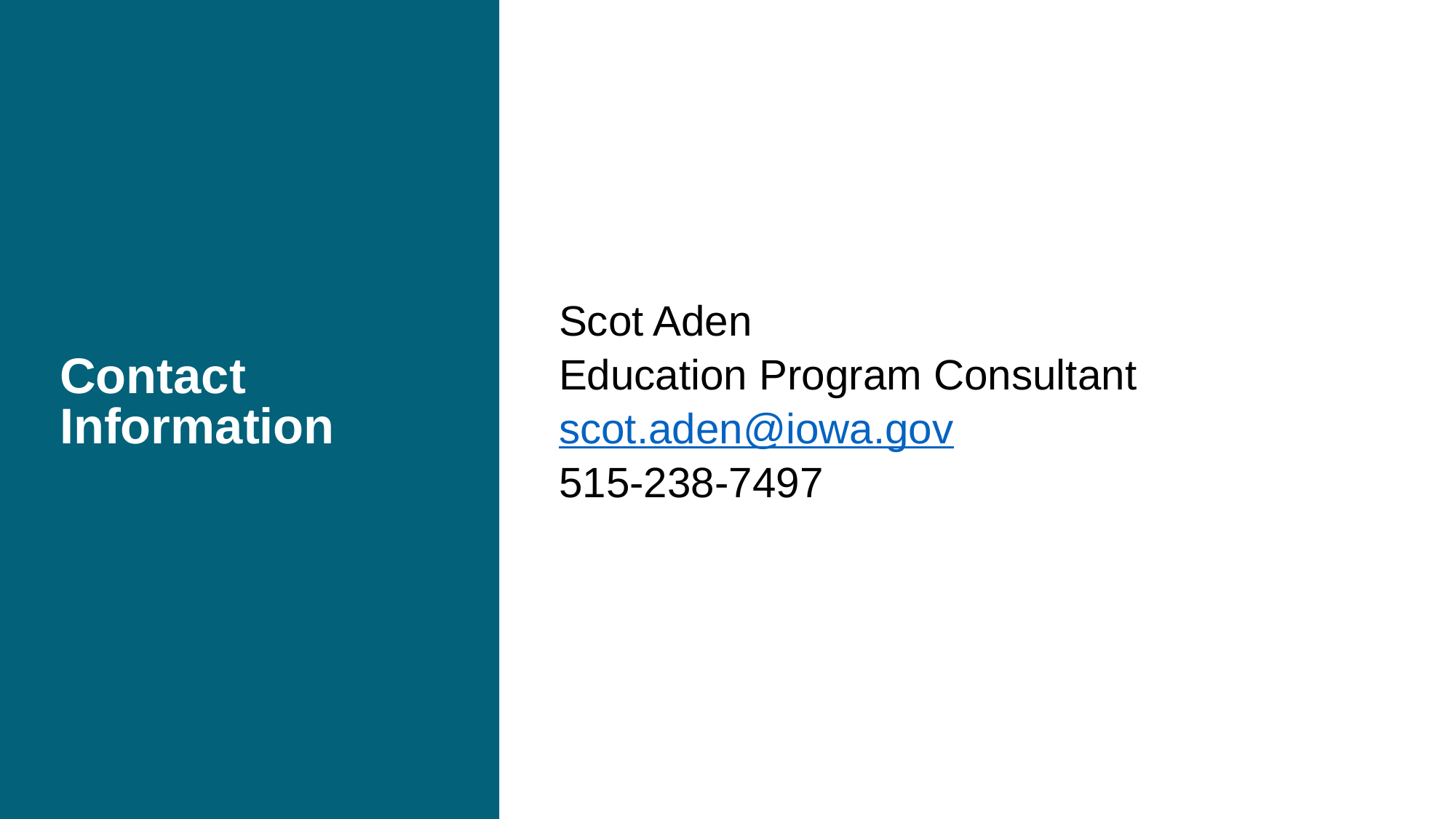

# Contact Information
Scot Aden
Education Program Consultant
scot.aden@iowa.gov
515-238-7497